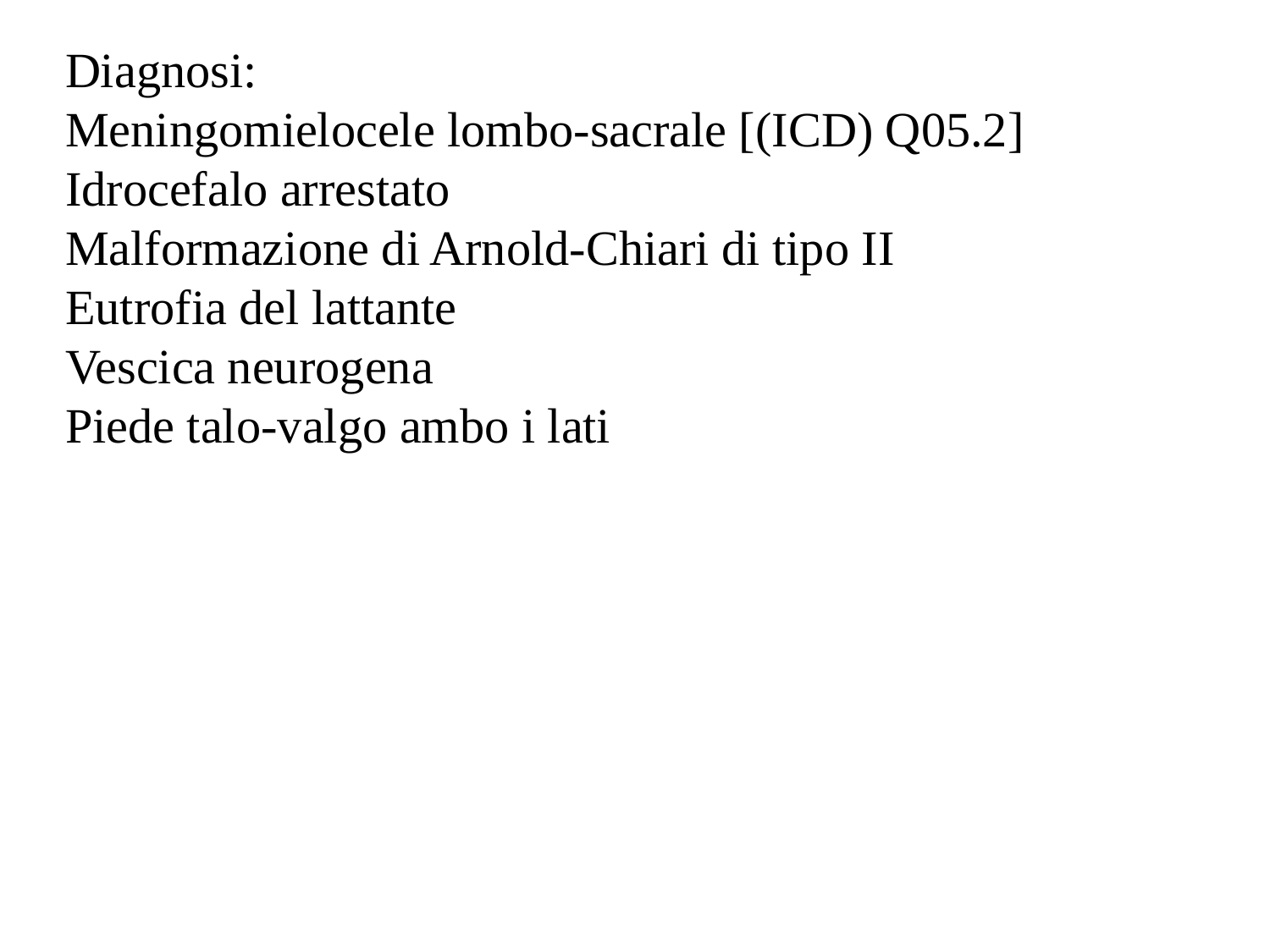

Diagnosi:
Meningomielocele lombo-sacrale [(ICD) Q05.2]
Idrocefalo arrestato
Malformazione di Arnold-Chiari di tipo II
Eutrofia del lattante
Vescica neurogena
Piede talo-valgo ambo i lati